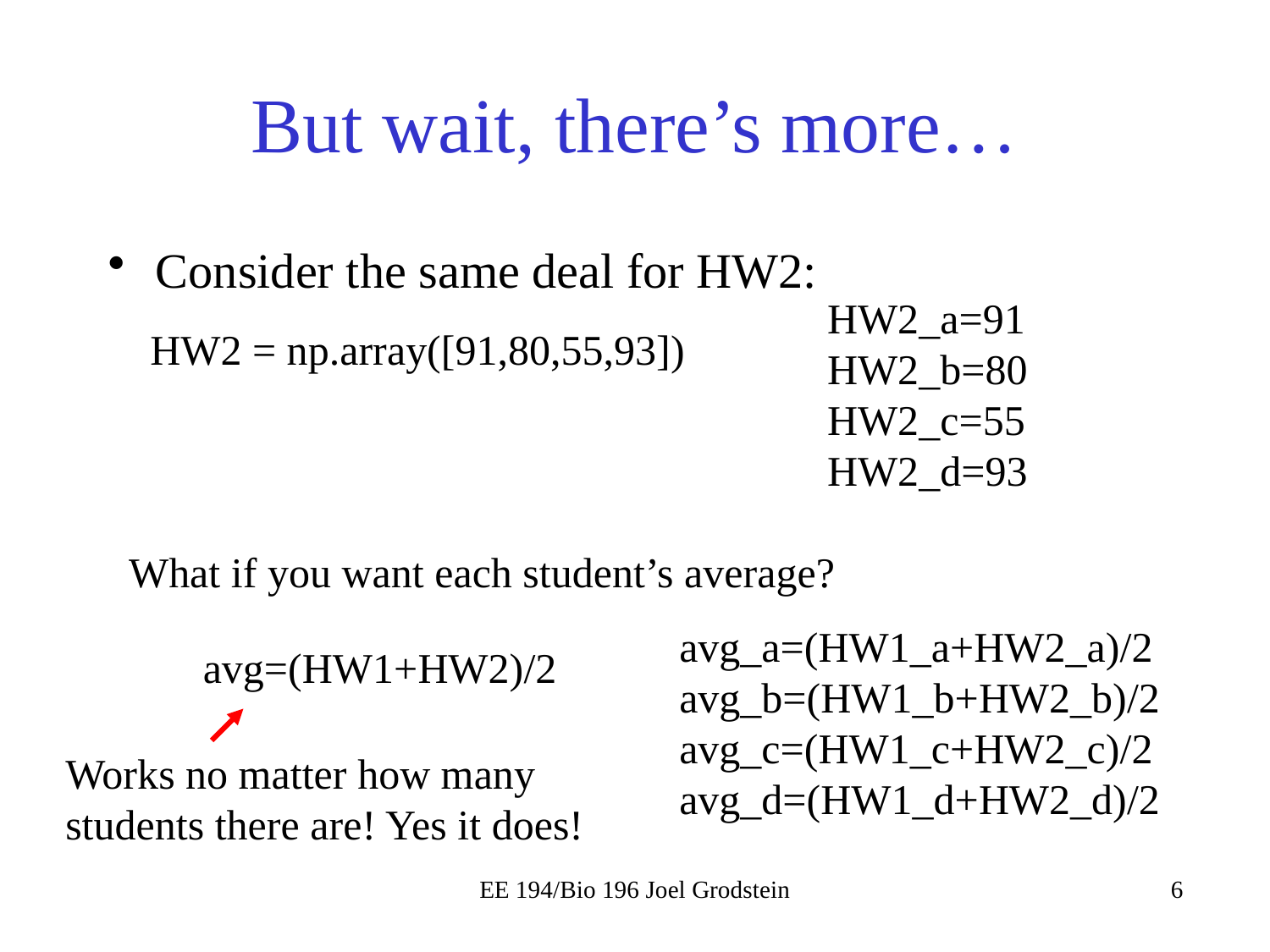

# But wait, there’s more…
Consider the same deal for HW2:

HW2_a=91
HW2_b=80
HW2_c=55
HW2_d=93
HW2 = np.array([91,80,55,93])
What if you want each student’s average?
avg_a=(HW1_a+HW2_a)/2
avg_b=(HW1_b+HW2_b)/2
avg_c=(HW1_c+HW2_c)/2
avg_d=(HW1_d+HW2_d)/2
avg=(HW1+HW2)/2
Works no matter how many students there are! Yes it does!
EE 194/Bio 196 Joel Grodstein